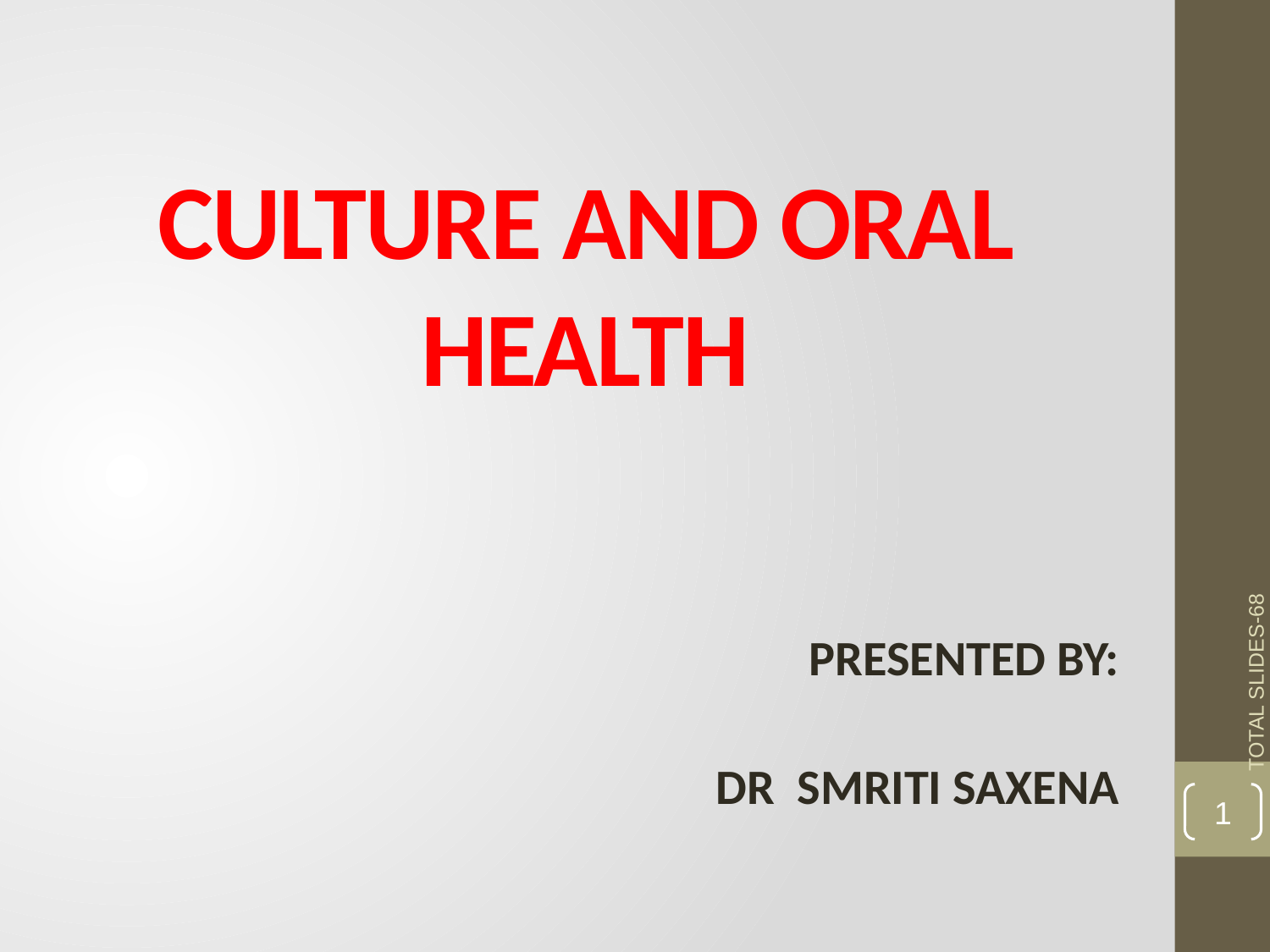

# CULTURE AND ORAL HEALTH
PRESENTED BY:
DR  SMRITI SAXENA

TOTAL SLIDES-68
1